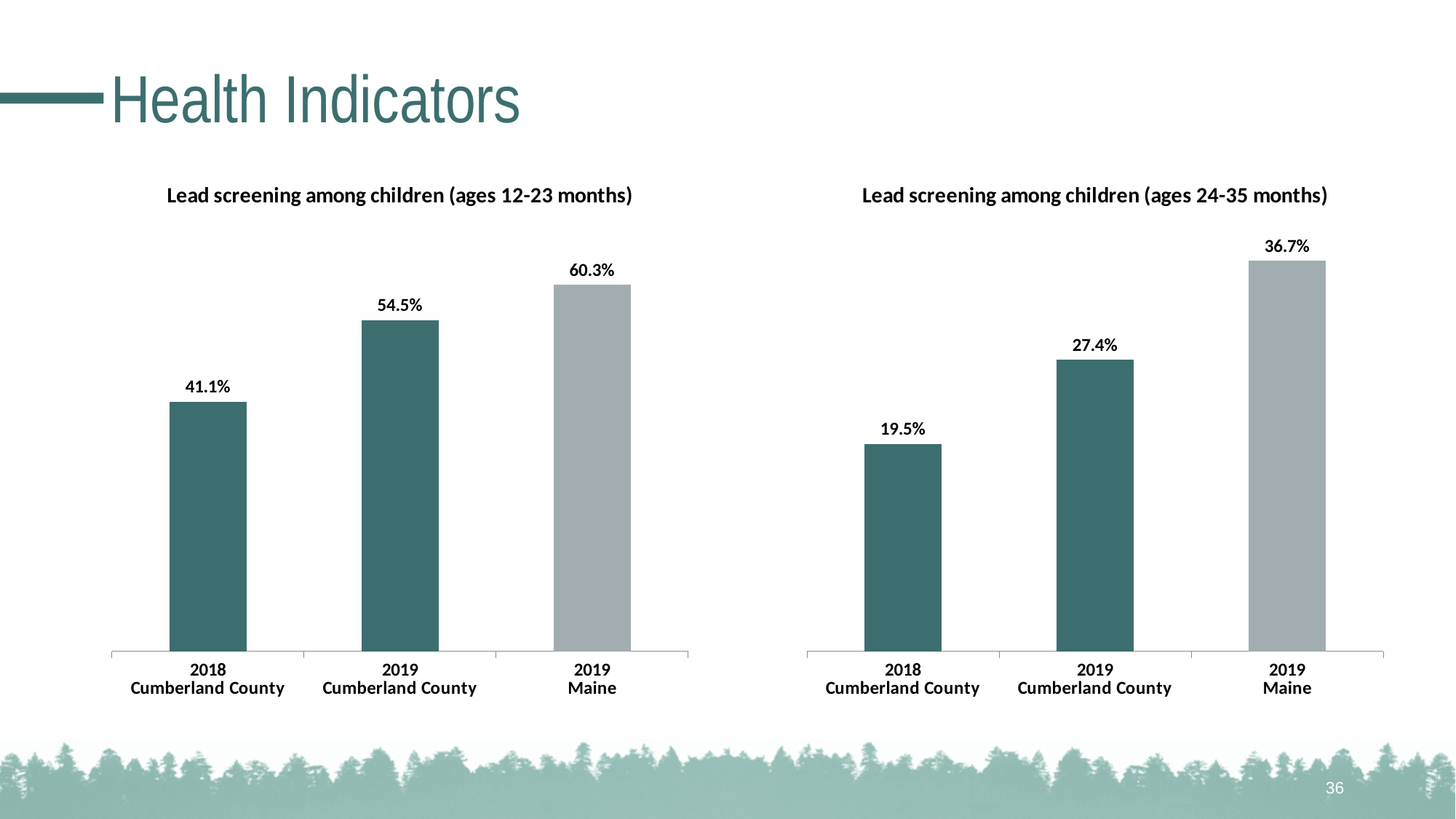

# Health Indicators

### Chart: Lead screening among children (ages 12-23 months)

| Category | N/A |
|---|---|
| 2018
Cumberland County | 0.411 |
| 2019
Cumberland County | 0.545 |
| 2019
Maine | 0.603 |

### Chart: Lead screening among children (ages 24-35 months)

| Category | N/A |
|---|---|
| 2018
Cumberland County | 0.195 |
| 2019
Cumberland County | 0.274 |
| 2019
Maine | 0.367 |
36